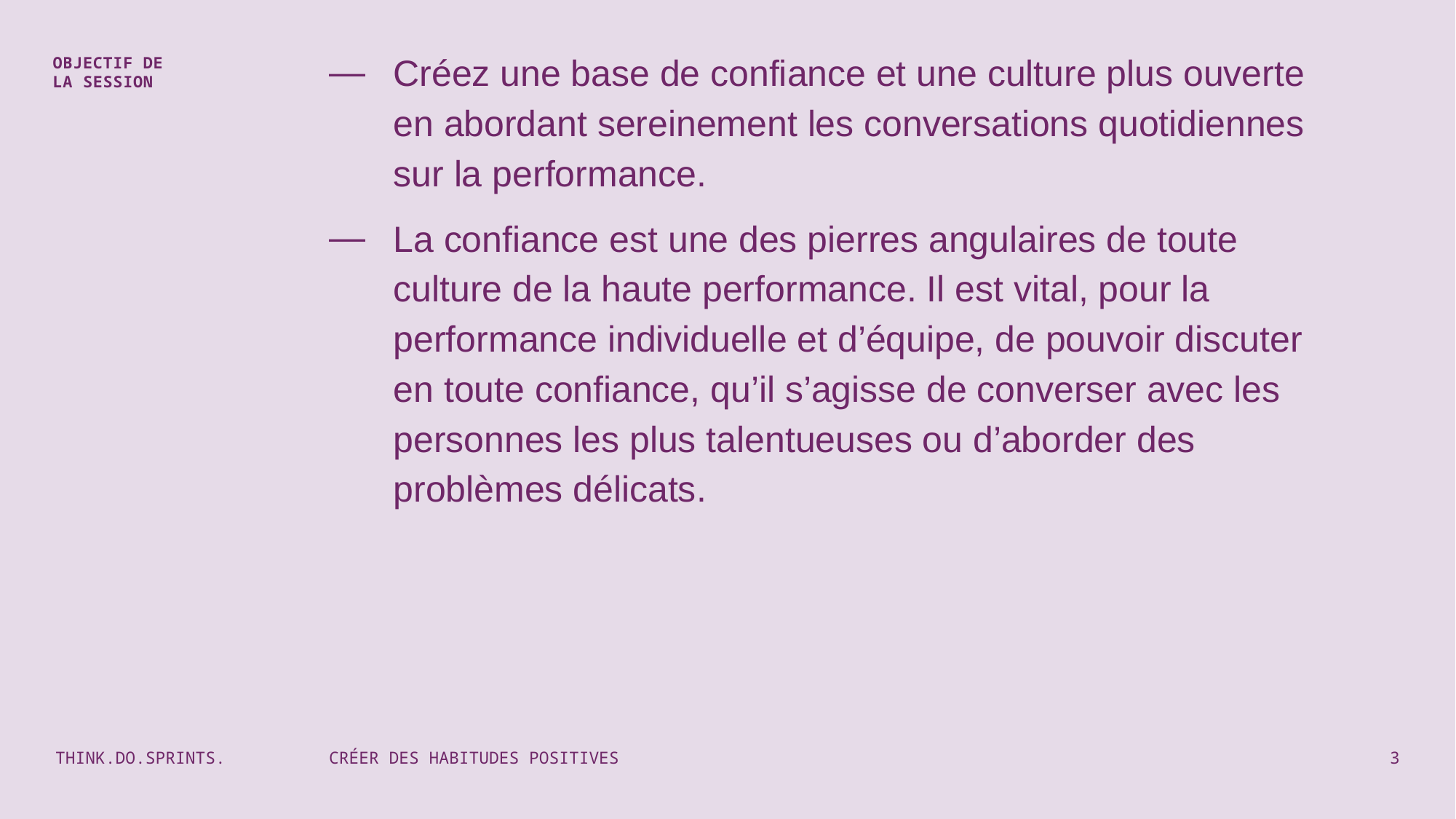

Créez une base de confiance et une culture plus ouverte en abordant sereinement les conversations quotidiennes sur la performance.
La confiance est une des pierres angulaires de toute culture de la haute performance. Il est vital, pour la performance individuelle et d’équipe, de pouvoir discuter en toute confiance, qu’il s’agisse de converser avec les personnes les plus talentueuses ou d’aborder des problèmes délicats.
OBJECTIF DE
LA SESSION